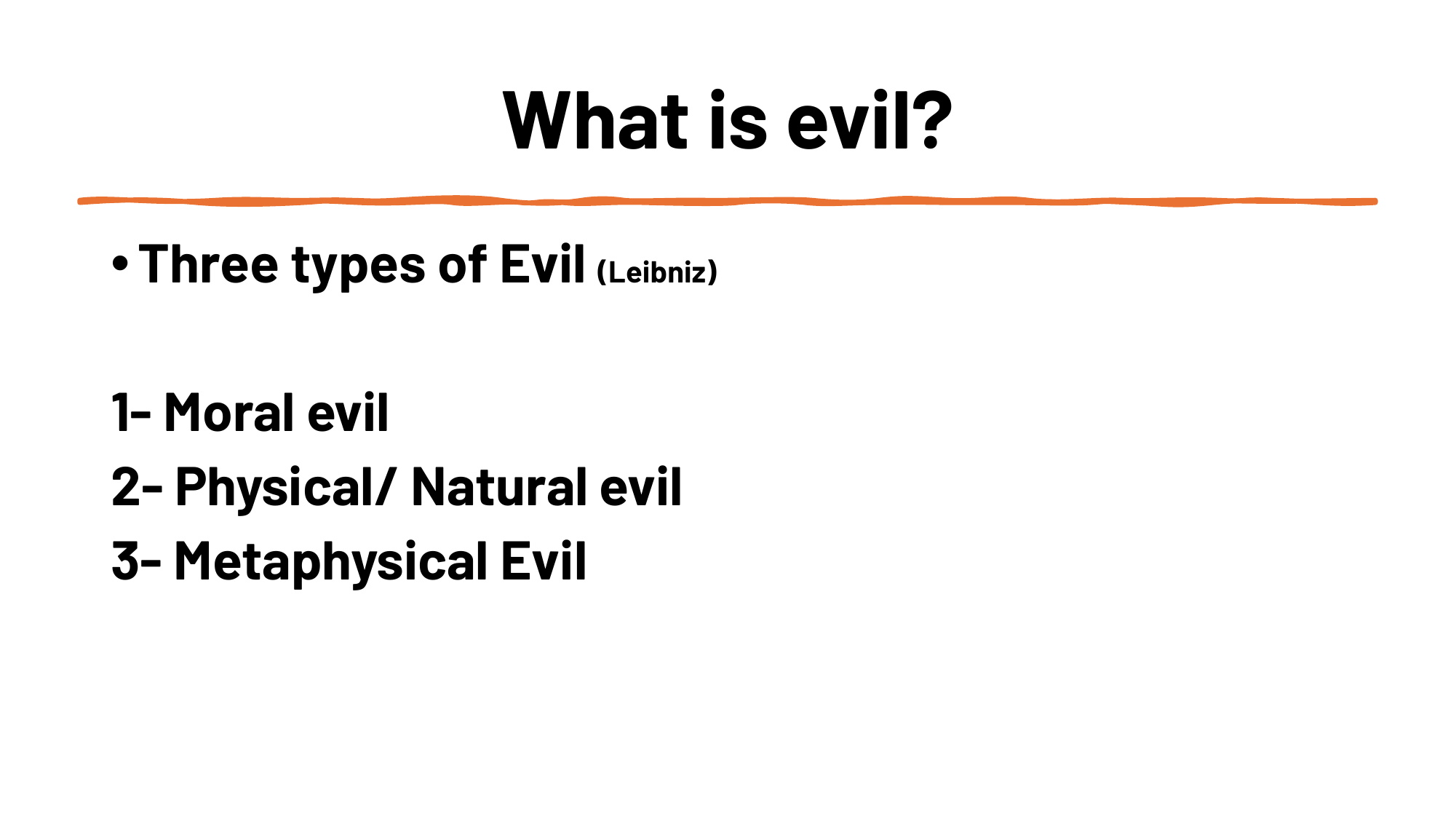

# What is evil?

Three types of Evil (Leibniz)

1- Moral evil
2- Physical/ Natural evil
3- Metaphysical Evil